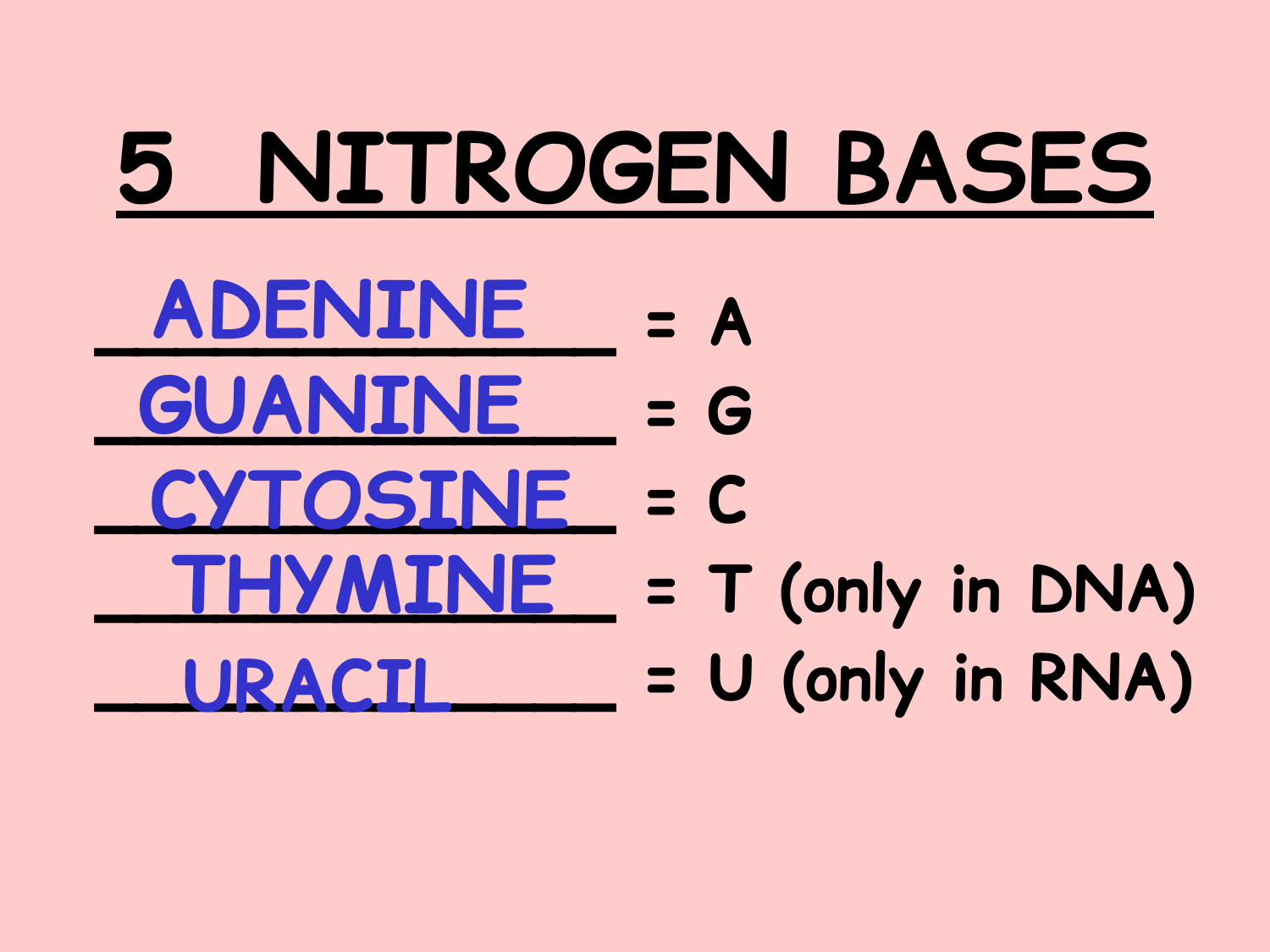

# 5  NITROGEN BASES
ADENINE
_____________ = A
_____________ = G
_____________ = C
_____________ = T (only in DNA)
_____________ = U (only in RNA)
GUANINE
CYTOSINE
THYMINE
URACIL